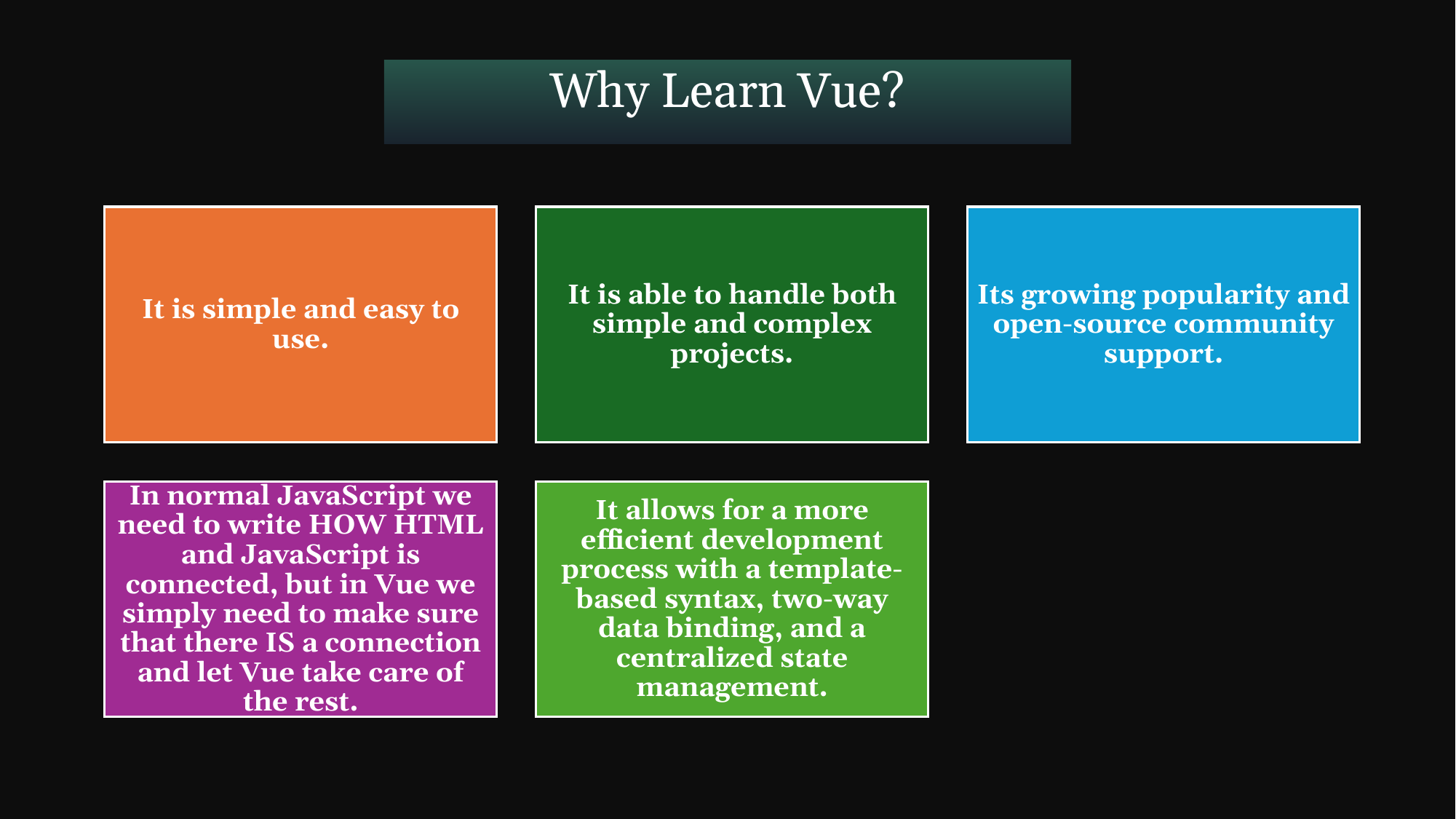

Why Learn Vue?

It is simple and easy to use.

It is able to handle both simple and complex projects.

Its growing popularity and open-source community support.

In normal JavaScript we need to write HOW HTML and JavaScript is connected, but in Vue we simply need to make sure that there IS a connection and let Vue take care of the rest.

It allows for a more efficient development process with a template-based syntax, two-way data binding, and a centralized state management.